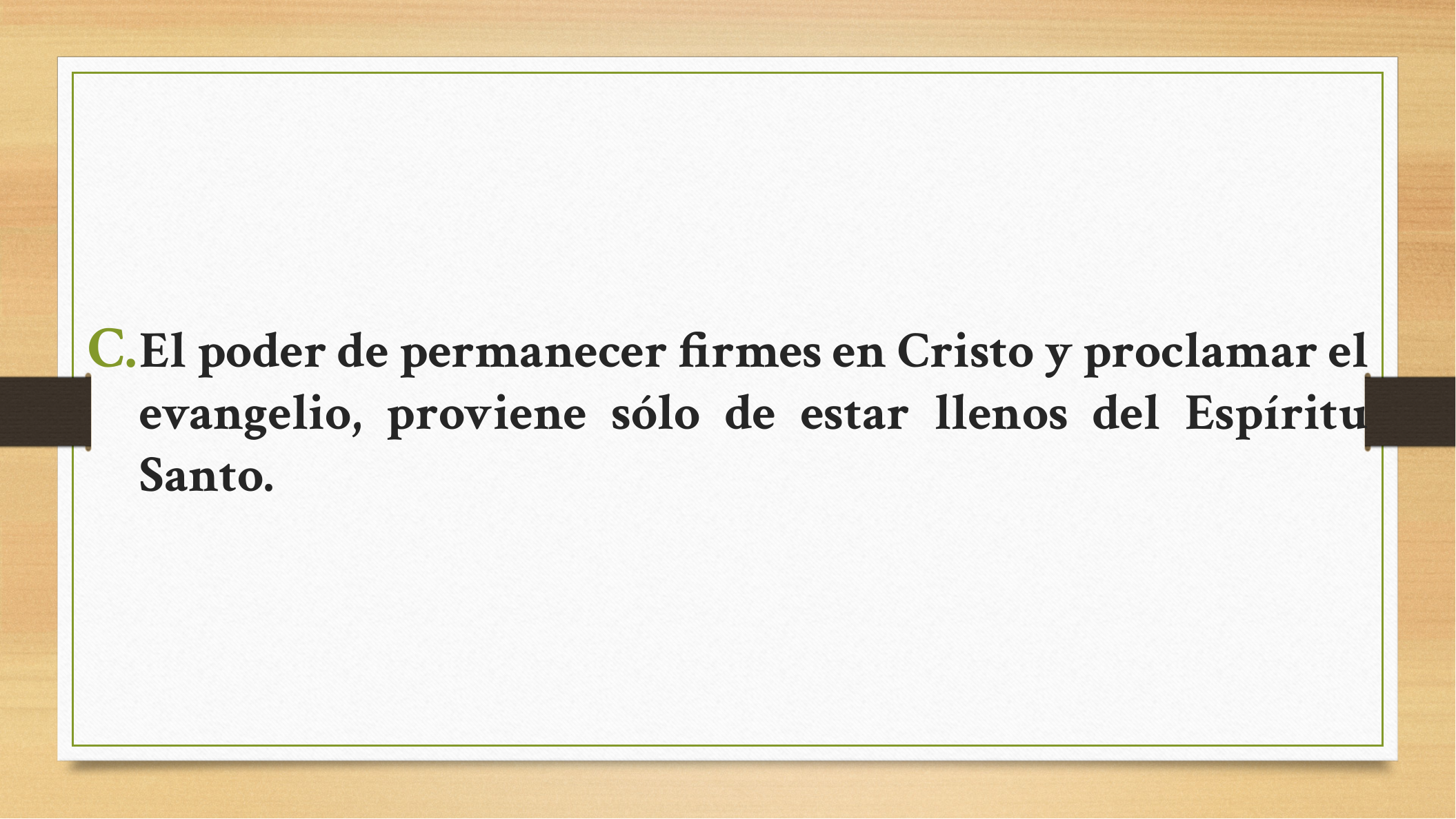

El poder de permanecer firmes en Cristo y proclamar el evangelio, proviene sólo de estar llenos del Espíritu Santo.